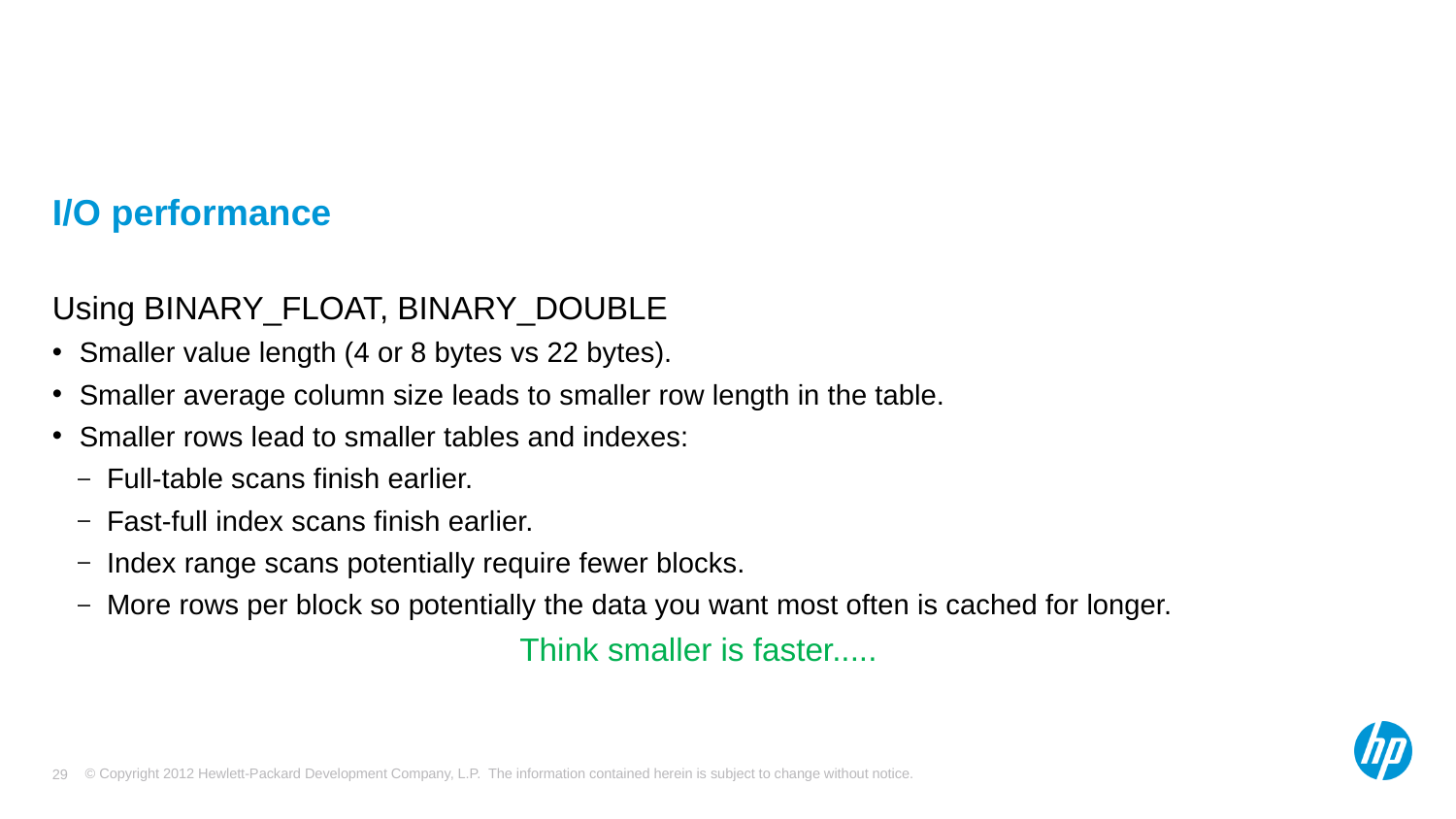

#
I/O performance

Using BINARY_FLOAT, BINARY_DOUBLE
Smaller value length (4 or 8 bytes vs 22 bytes).
Smaller average column size leads to smaller row length in the table.
Smaller rows lead to smaller tables and indexes:
Full-table scans finish earlier.
Fast-full index scans finish earlier.
Index range scans potentially require fewer blocks.
More rows per block so potentially the data you want most often is cached for longer.
Think smaller is faster.....